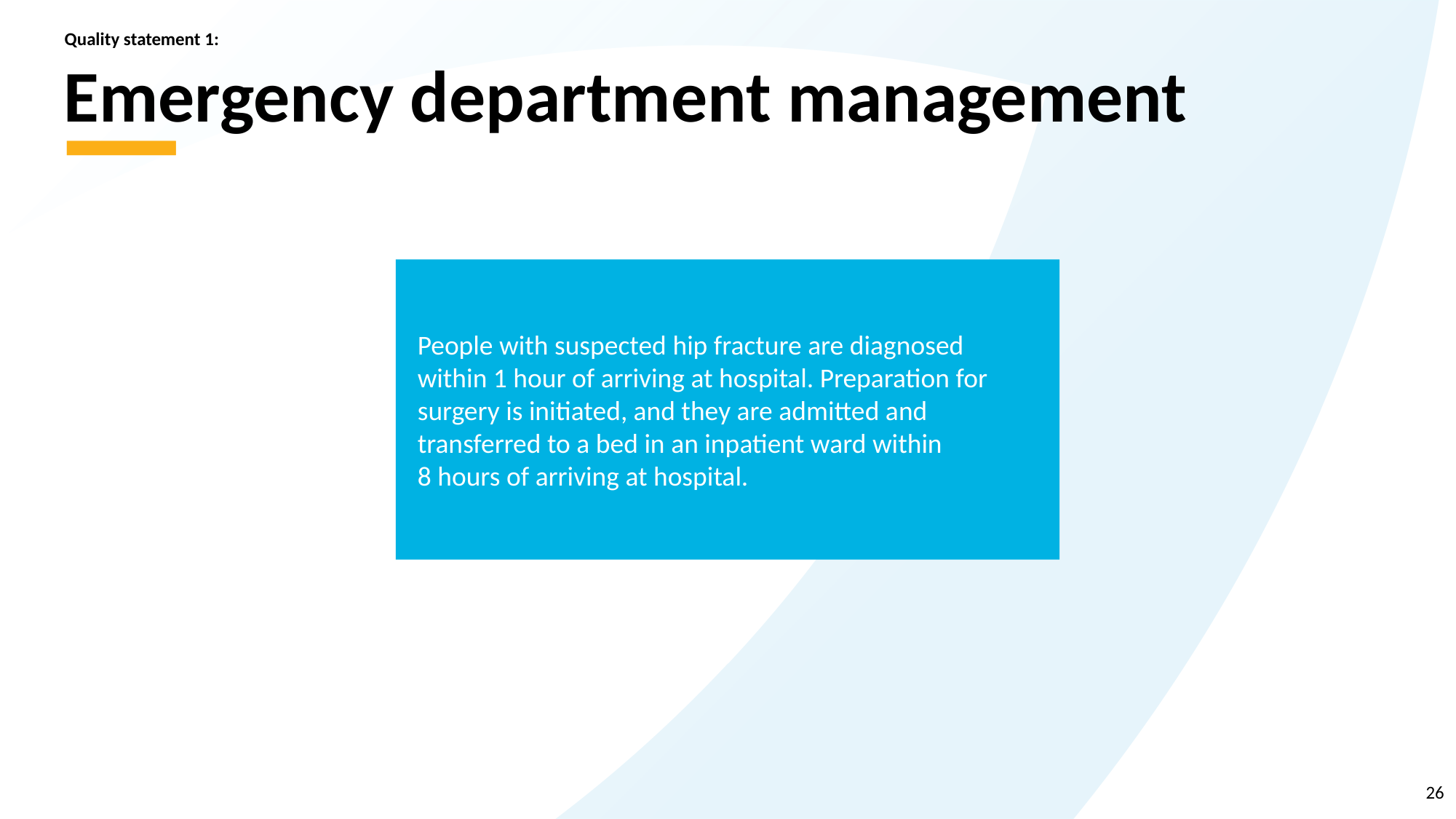

Quality statement 1:
# Emergency department management
People with suspected hip fracture are diagnosed within 1 hour of arriving at hospital. Preparation for surgery is initiated, and they are admitted and transferred to a bed in an inpatient ward within
8 hours of arriving at hospital.
26